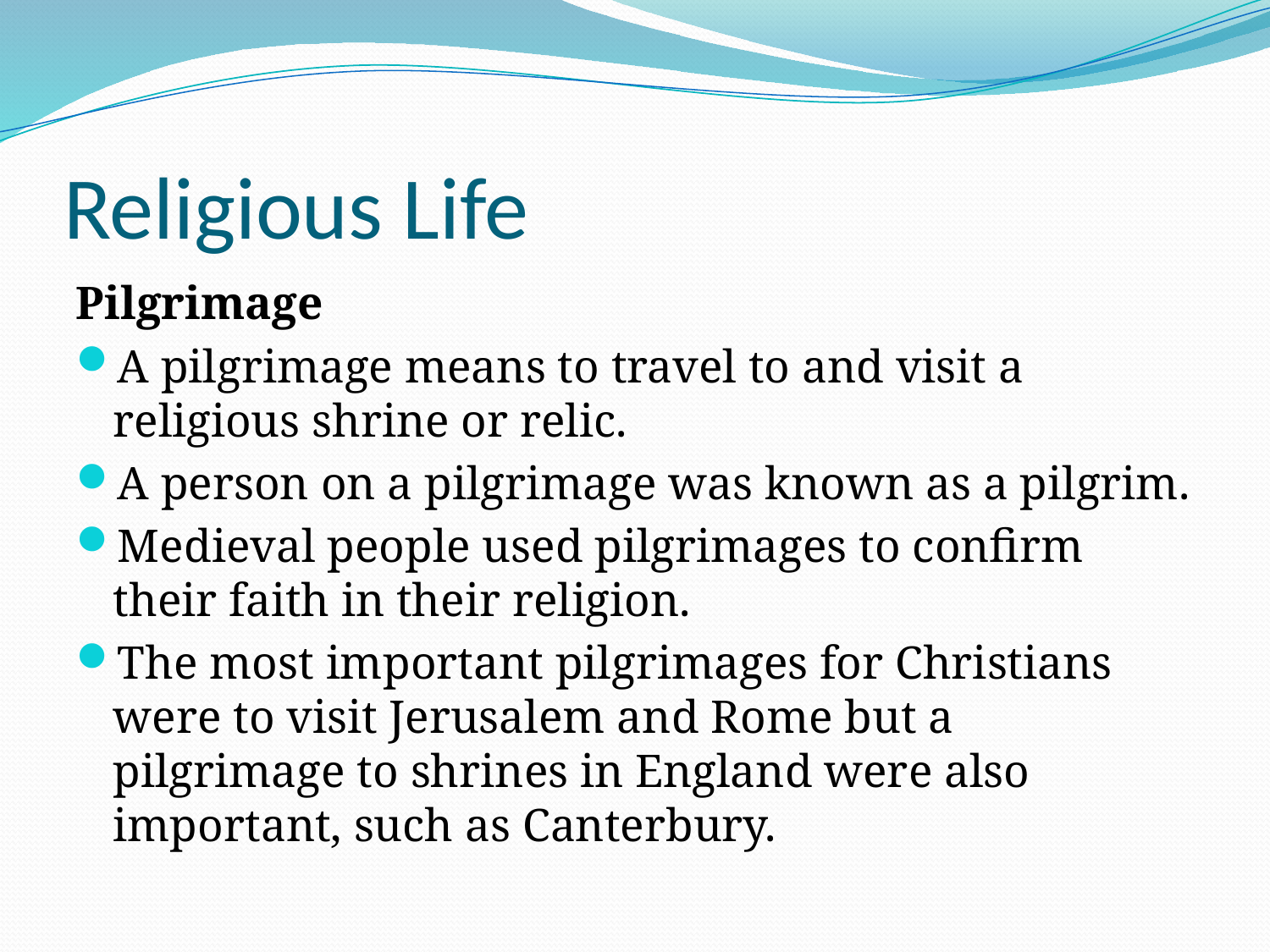

# Religious Life
Pilgrimage
A pilgrimage means to travel to and visit a religious shrine or relic.
A person on a pilgrimage was known as a pilgrim.
Medieval people used pilgrimages to confirm their faith in their religion.
The most important pilgrimages for Christians were to visit Jerusalem and Rome but a pilgrimage to shrines in England were also important, such as Canterbury.